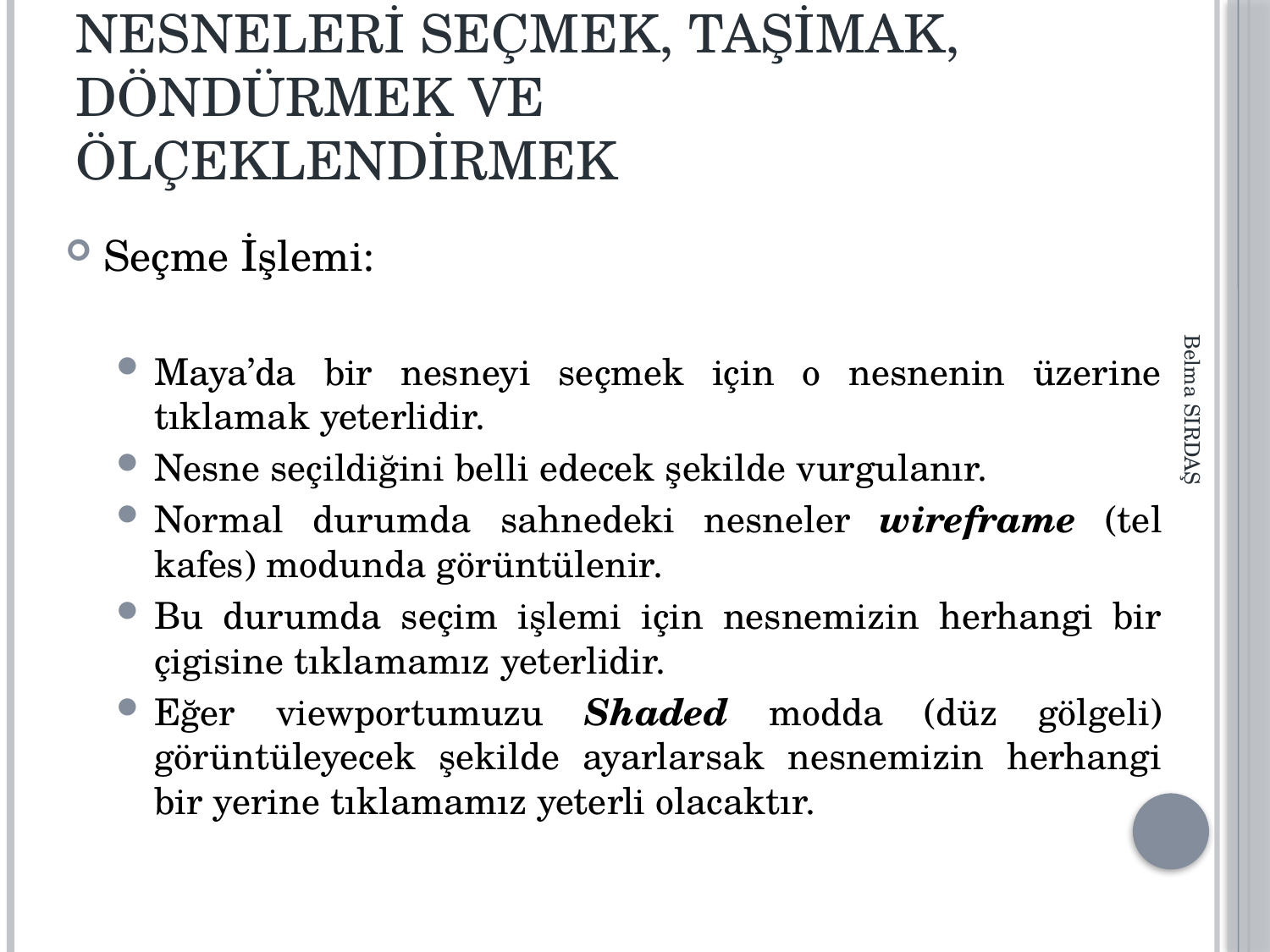

# Nesneleri Seçmek, Taşimak, Döndürmek ve Ölçeklendirmek
Seçme İşlemi:

Maya’da bir nesneyi seçmek için o nesnenin üzerine tıklamak yeterlidir.
Nesne seçildiğini belli edecek şekilde vurgulanır.
Normal durumda sahnedeki nesneler wireframe (tel kafes) modunda görüntülenir.
Bu durumda seçim işlemi için nesnemizin herhangi bir çigisine tıklamamız yeterlidir.
Eğer viewportumuzu Shaded modda (düz gölgeli) görüntüleyecek şekilde ayarlarsak nesnemizin herhangi bir yerine tıklamamız yeterli olacaktır.

Belma SIRDAŞ